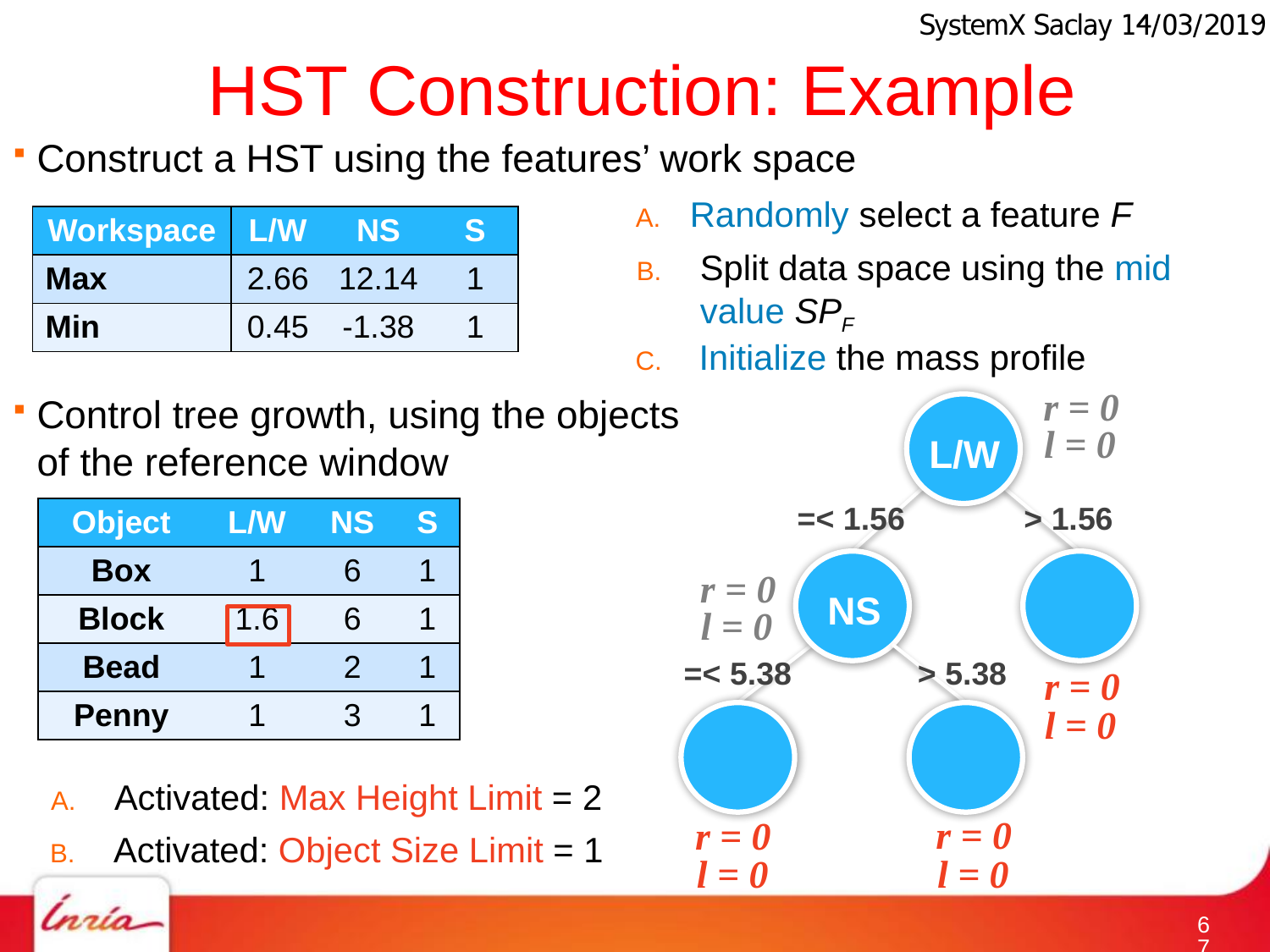

# HST Construction: Example
Construct a HST using the features’ work space
Randomly select a feature F
| Workspace | L/W | NS | S |
| --- | --- | --- | --- |
| Max | 2.66 | 12.14 | 1 |
| Min | 0.45 | -1.38 | 1 |
Split data space using the mid value SPF
Initialize the mass profile
r = 0
Control tree growth, using the objects of the reference window

l = 0
L/W
> 1.56
=< 1.56
| Object | L/W | NS | S |
| --- | --- | --- | --- |
| Box | 1 | 6 | 1 |
| Block | 1.6 | 6 | 1 |
| Bead | 1 | 2 | 1 |
| Penny | 1 | 3 | 1 |

r = 0
NS
l = 0

=< 5.38
> 5.38
r = 0
l = 0

Activated: Max Height Limit = 2
r = 0
r = 0
Activated: Object Size Limit = 1
l = 0
l = 0
67